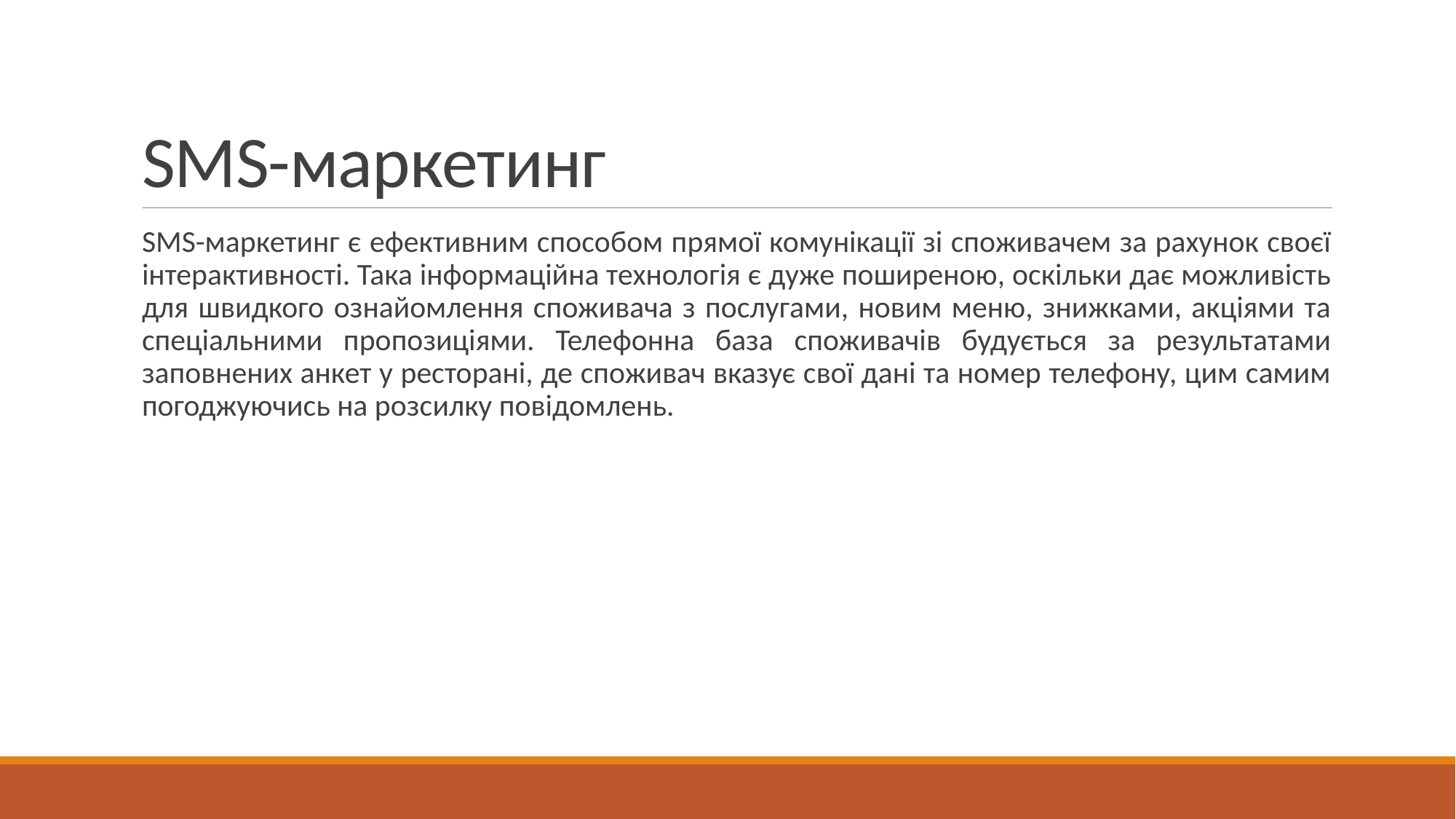

# SMS-маркетинг
SMS-маркетинг є ефективним способом прямої комунікації зі споживачем за рахунок своєї інтерактивності. Така інформаційна технологія є дуже поширеною, оскільки дає можливість для швидкого ознайомлення споживача з послугами, новим меню, знижками, акціями та спеціальними пропозиціями. Телефонна база споживачів будується за результатами заповнених анкет у ресторані, де споживач вказує свої дані та номер телефону, цим самим погоджуючись на розсилку повідомлень.